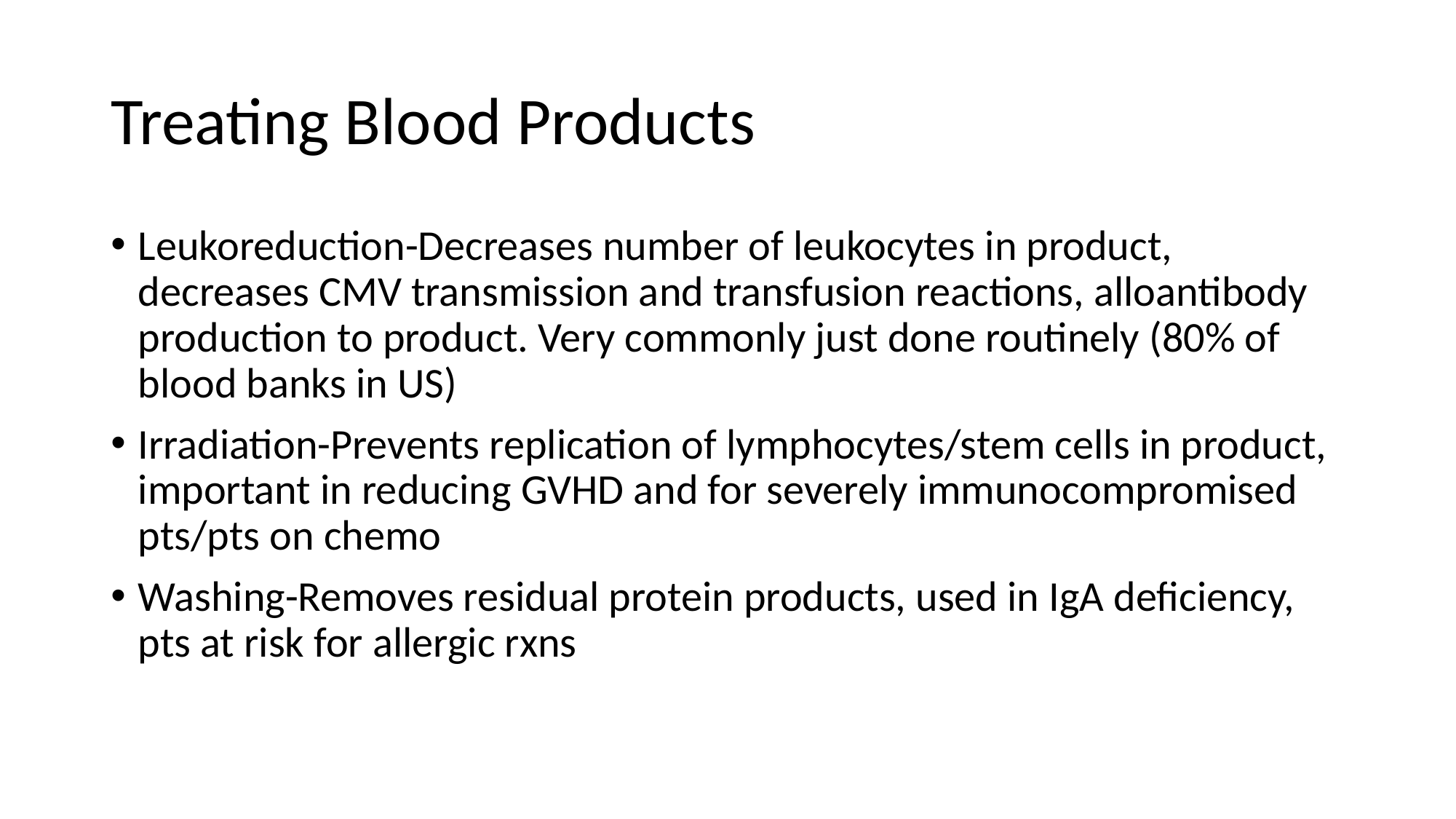

# Treating Blood Products
Leukoreduction-Decreases number of leukocytes in product, decreases CMV transmission and transfusion reactions, alloantibody production to product. Very commonly just done routinely (80% of blood banks in US)
Irradiation-Prevents replication of lymphocytes/stem cells in product, important in reducing GVHD and for severely immunocompromised pts/pts on chemo
Washing-Removes residual protein products, used in IgA deficiency, pts at risk for allergic rxns